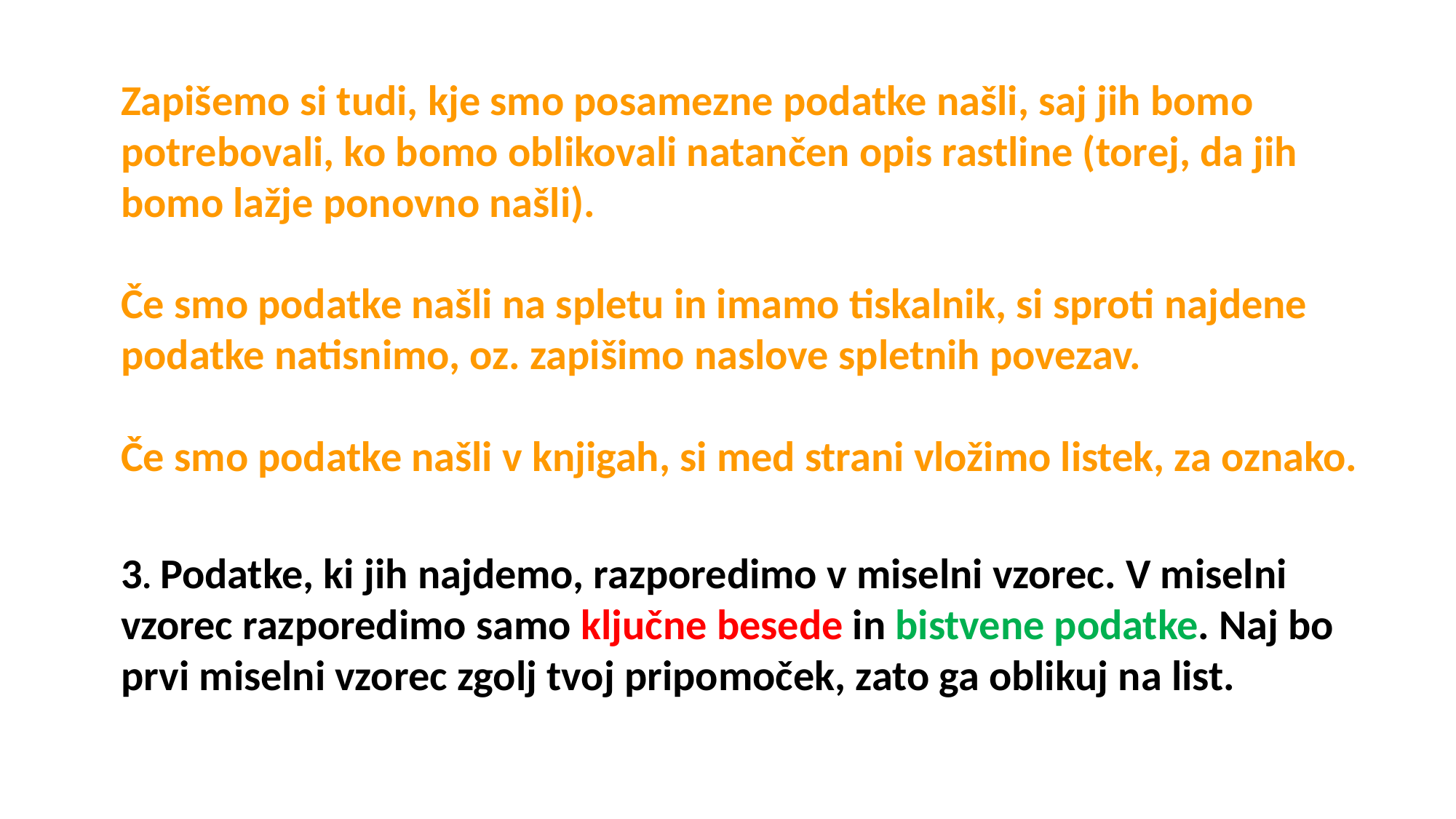

Zapišemo si tudi, kje smo posamezne podatke našli, saj jih bomo potrebovali, ko bomo oblikovali natančen opis rastline (torej, da jih bomo lažje ponovno našli).

Če smo podatke našli na spletu in imamo tiskalnik, si sproti najdene podatke natisnimo, oz. zapišimo naslove spletnih povezav.

Če smo podatke našli v knjigah, si med strani vložimo listek, za oznako.
3. Podatke, ki jih najdemo, razporedimo v miselni vzorec. V miselni vzorec razporedimo samo ključne besede in bistvene podatke. Naj bo prvi miselni vzorec zgolj tvoj pripomoček, zato ga oblikuj na list.